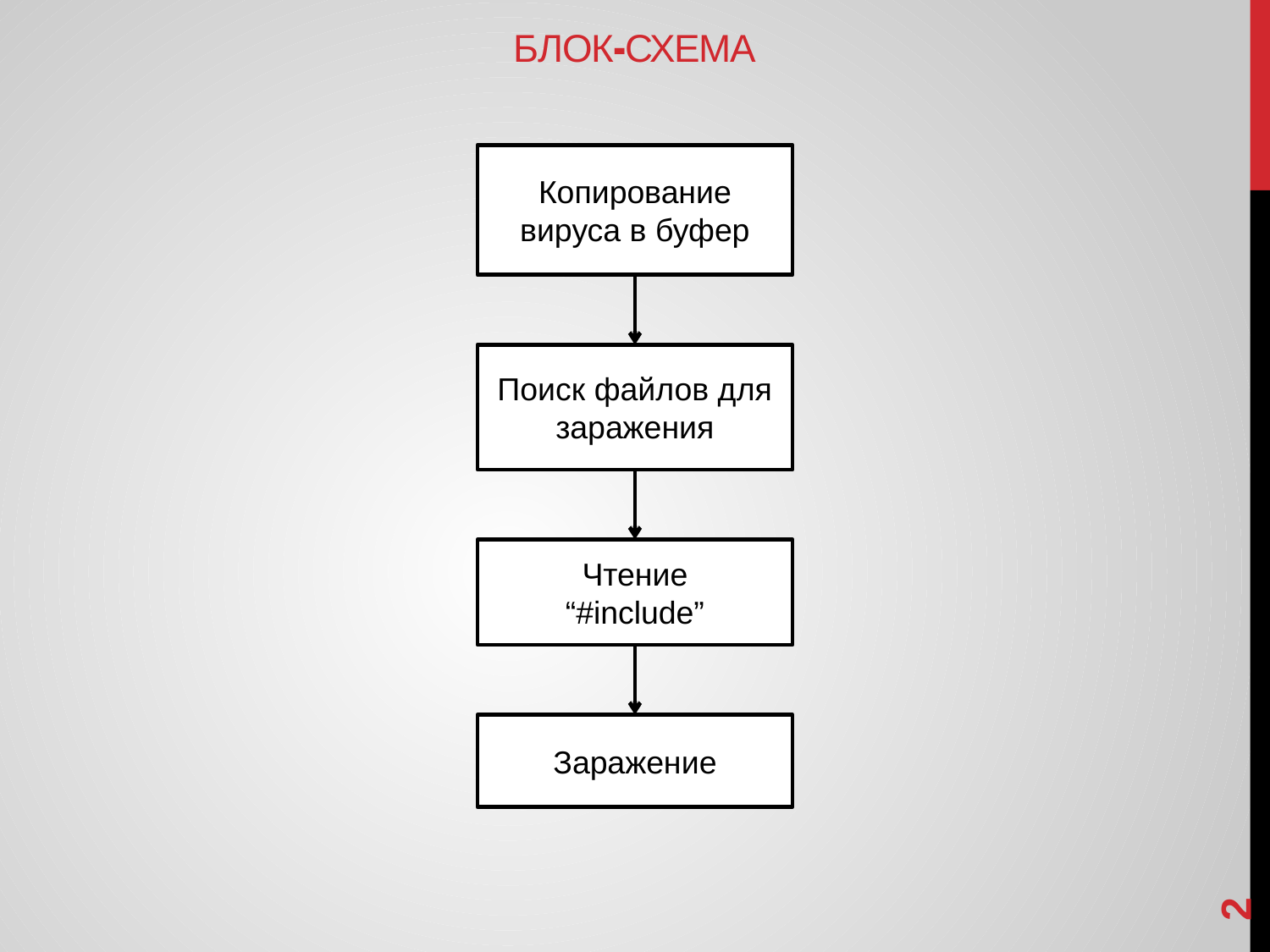

# Блок-схема
Копирование вируса в буфер
Поиск файлов для заражения
Чтение
“#include”
Заражение
2